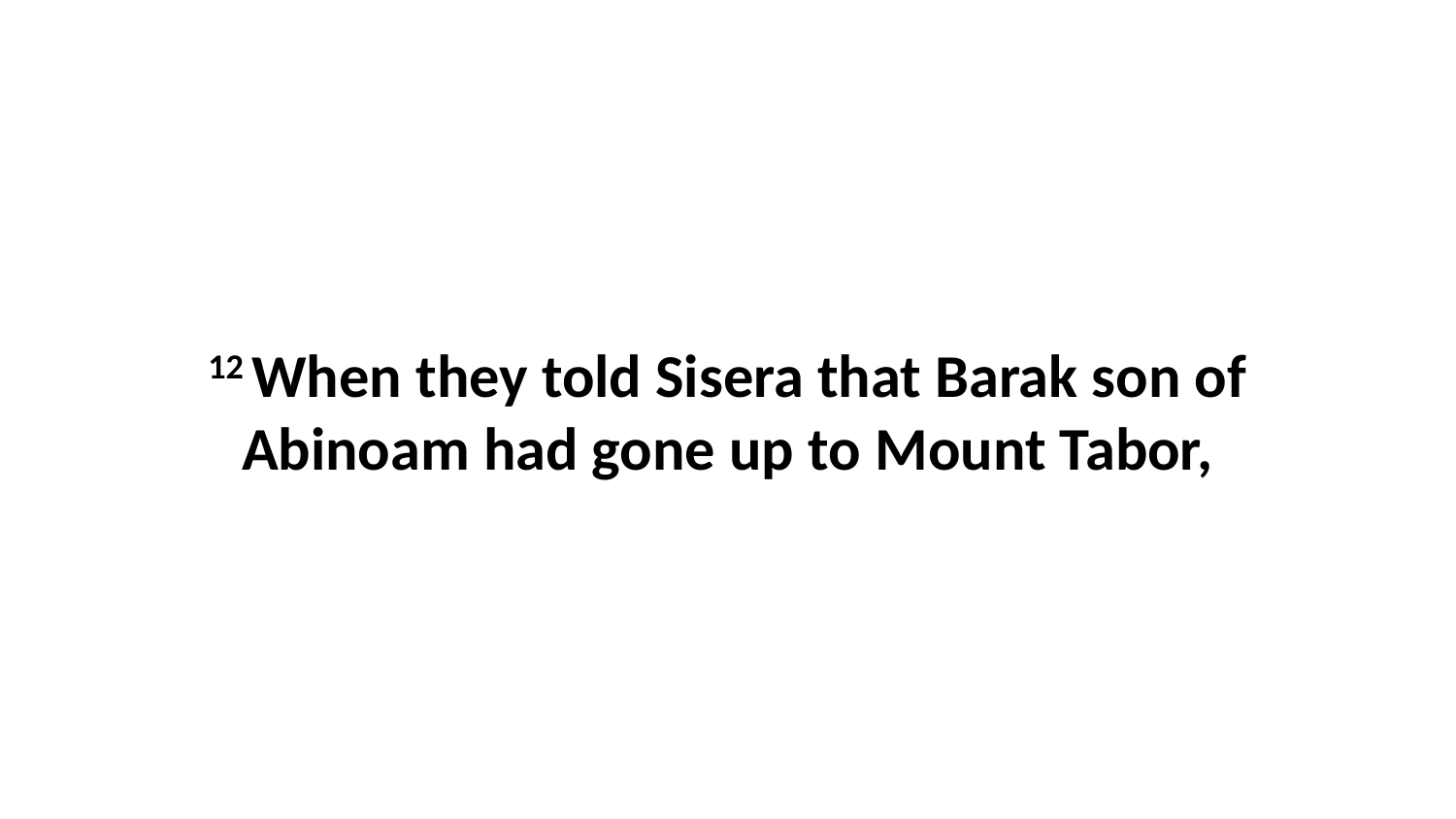

12 When they told Sisera that Barak son of Abinoam had gone up to Mount Tabor,